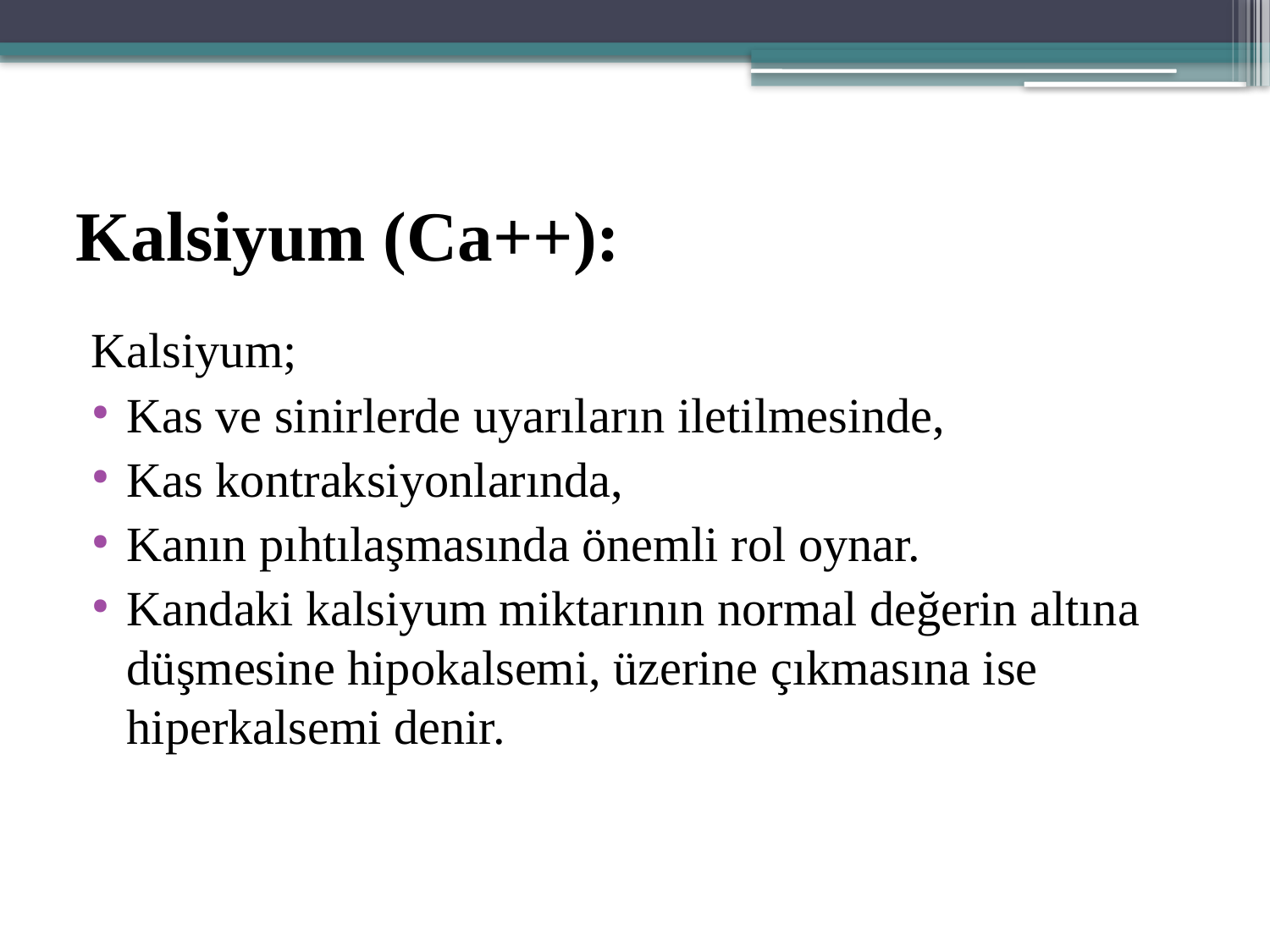

# Kalsiyum (Ca++):
Kalsiyum;
Kas ve sinirlerde uyarıların iletilmesinde,
Kas kontraksiyonlarında,
Kanın pıhtılaşmasında önemli rol oynar.
Kandaki kalsiyum miktarının normal değerin altına düşmesine hipokalsemi, üzerine çıkmasına ise hiperkalsemi denir.